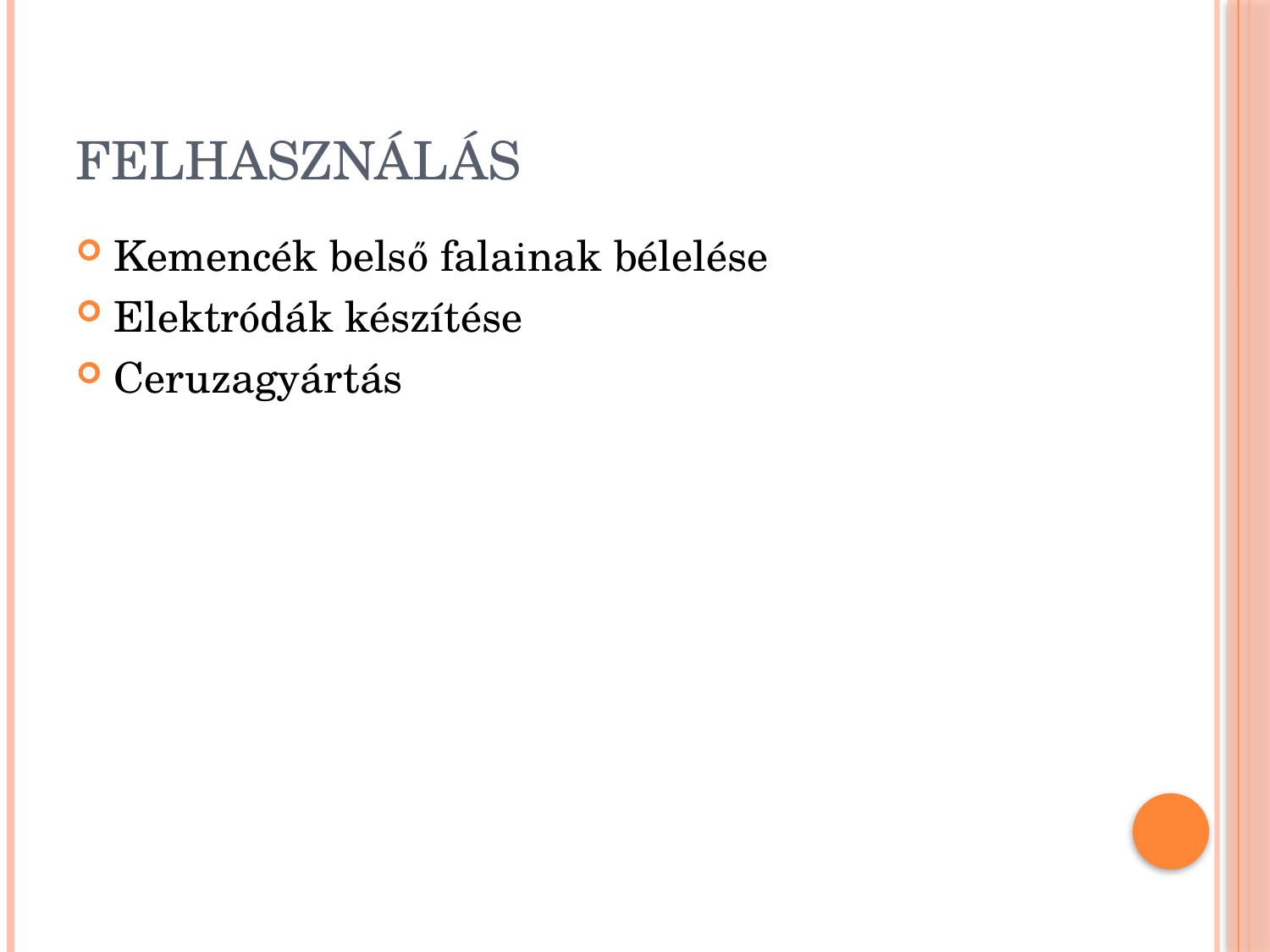

# felhasználás
Kemencék belső falainak bélelése
Elektródák készítése
Ceruzagyártás